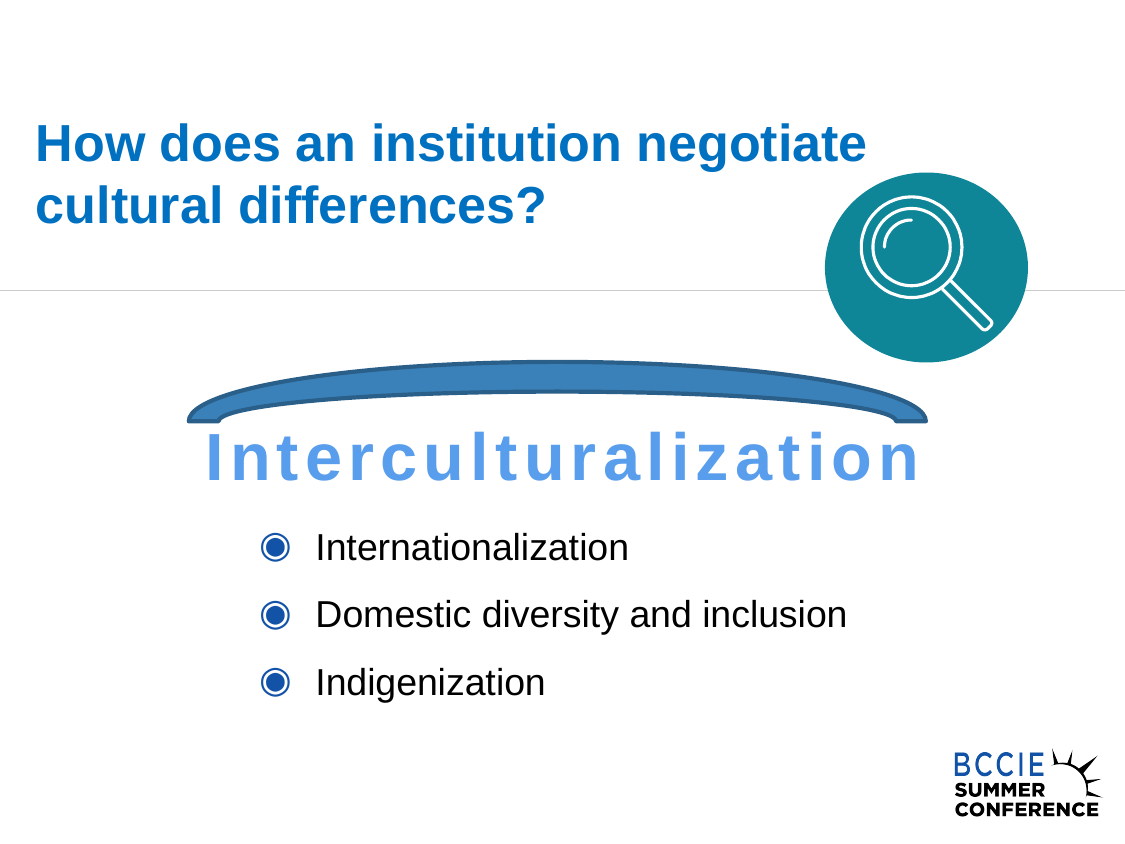

How does an institution negotiate cultural differences?

Interculturalization
Internationalization
Domestic diversity and inclusion
Indigenization